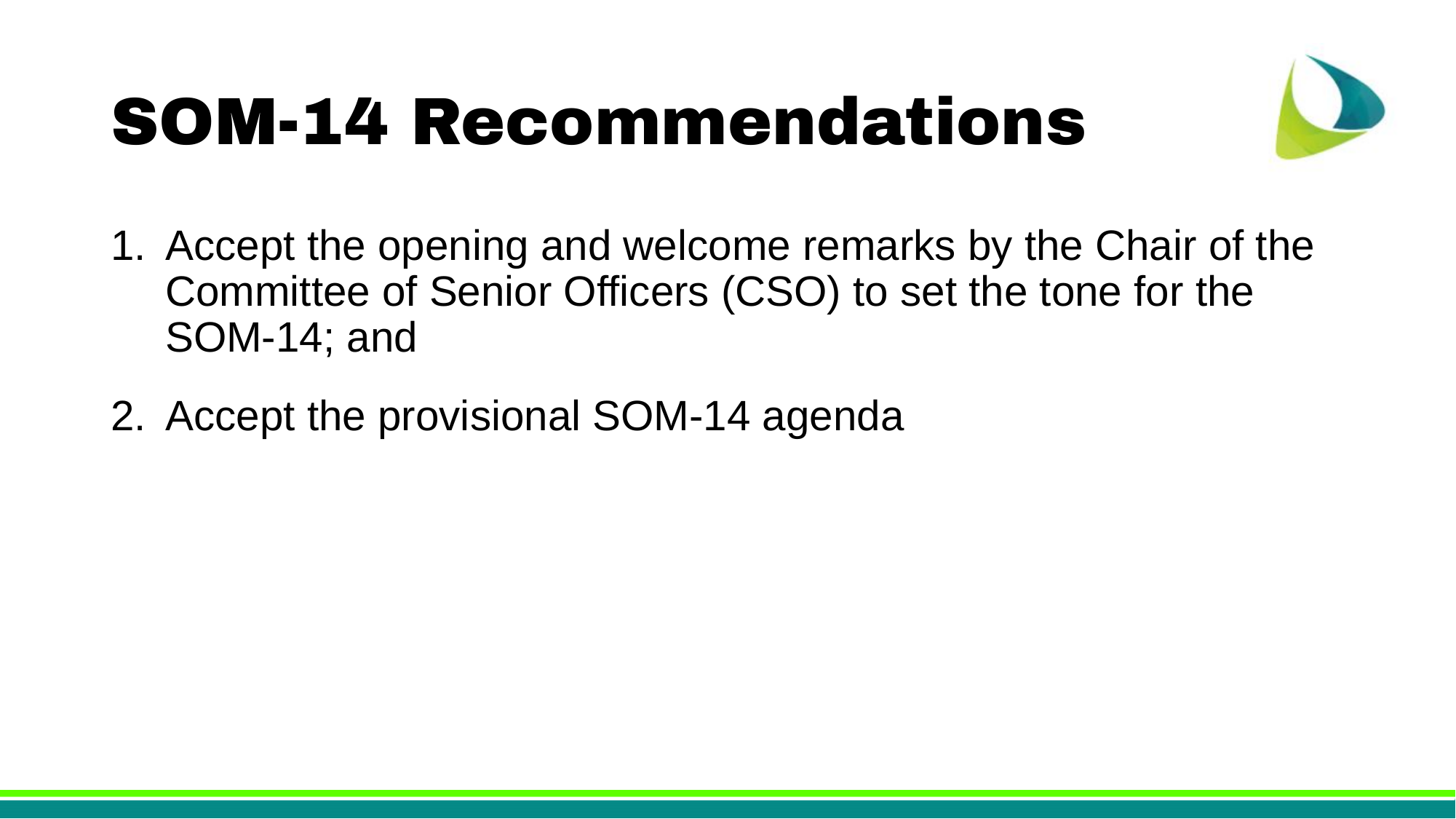

# SOM-14 Recommendations
Accept the opening and welcome remarks by the Chair of the Committee of Senior Officers (CSO) to set the tone for the SOM-14; and
Accept the provisional SOM-14 agenda